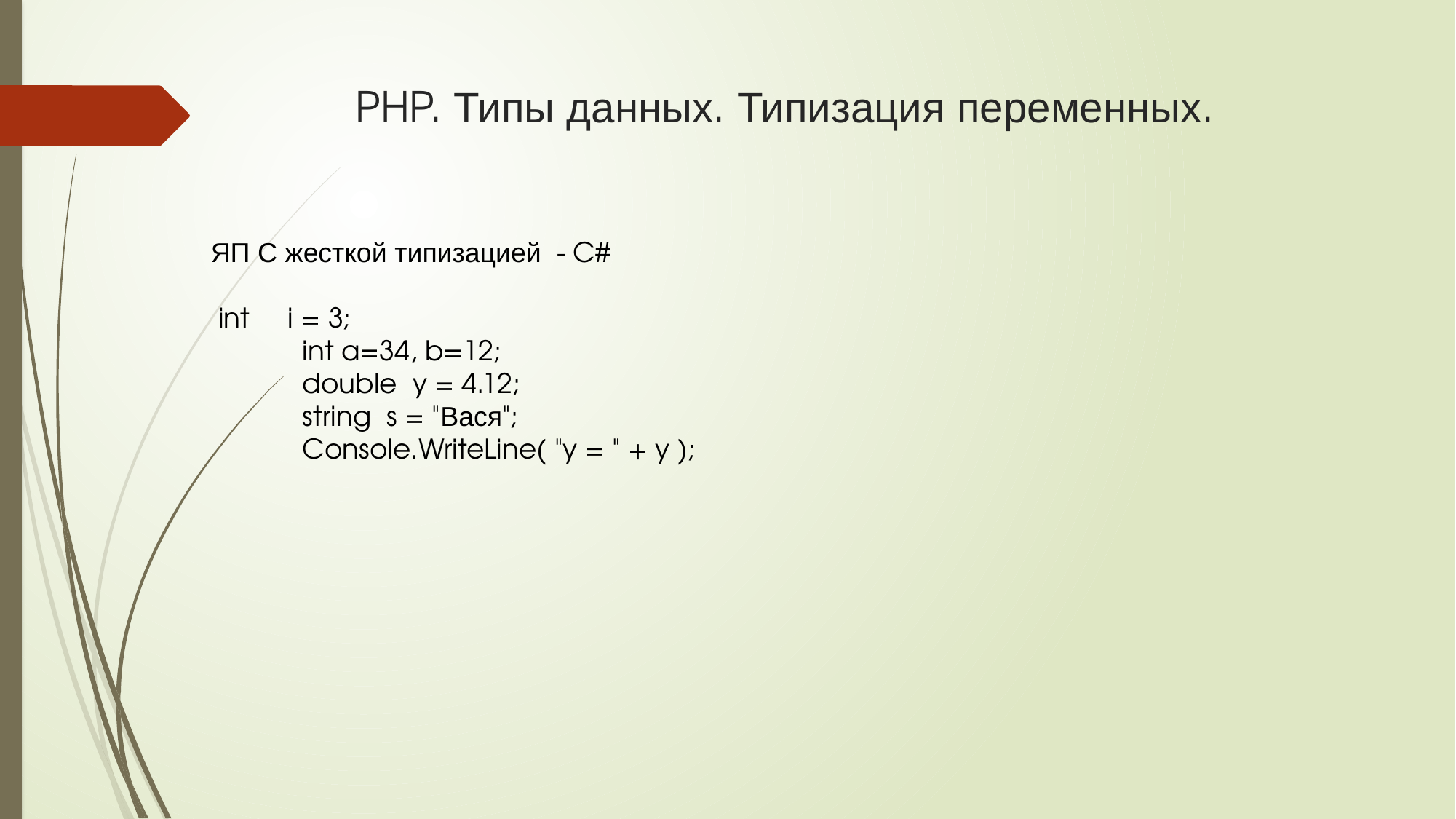

# PHP. Типы данных. Типизация переменных.

ЯП С жесткой типизацией  - C#

 int     i = 3;
            int a=34, b=12;
            double  y = 4.12;
            string  s = "Вася";
            Console.WriteLine( "y = " + y );